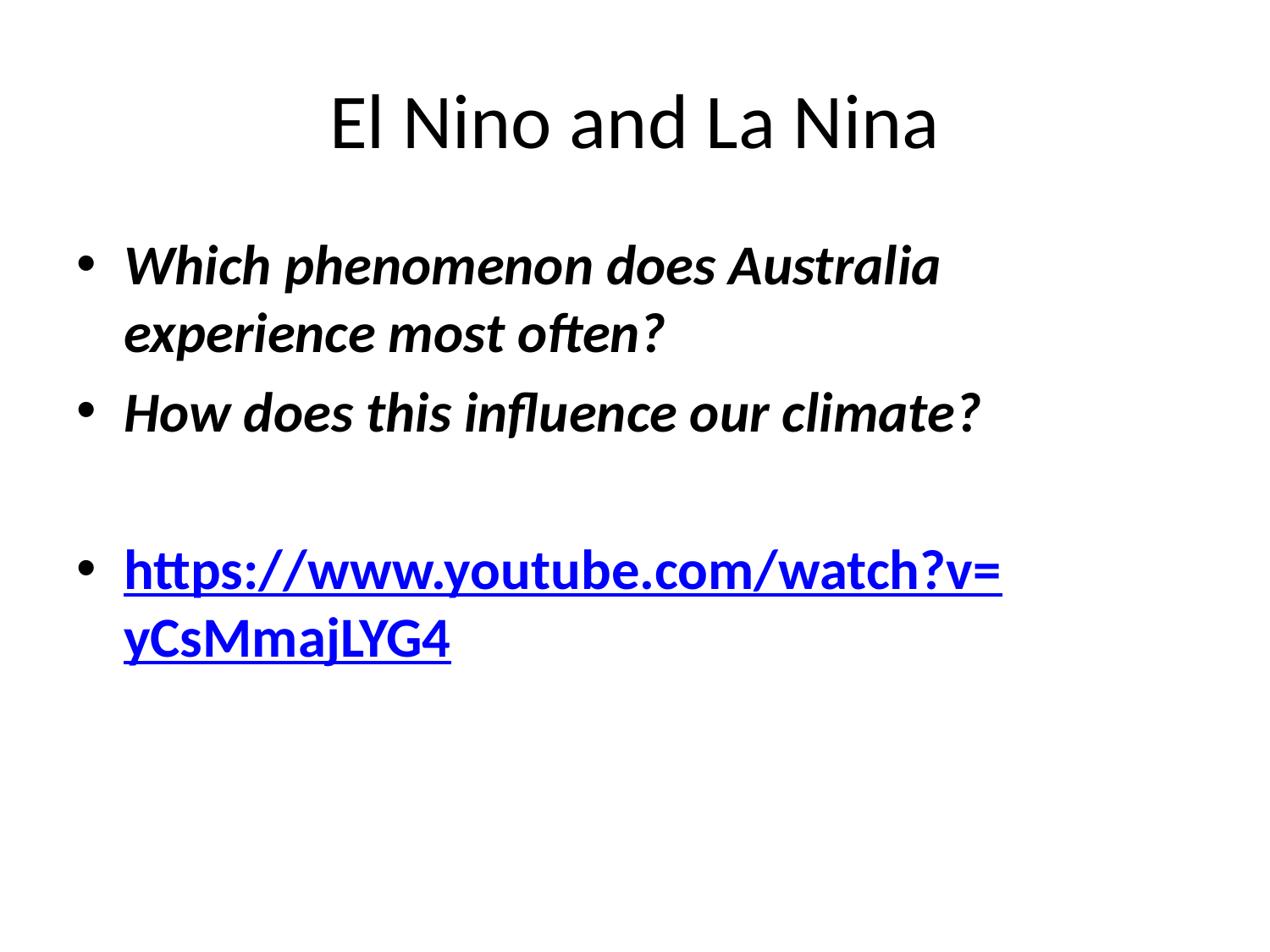

# El Nino and La Nina
Which phenomenon does Australia experience most often?
How does this influence our climate?

https://www.youtube.com/watch?v=yCsMmajLYG4